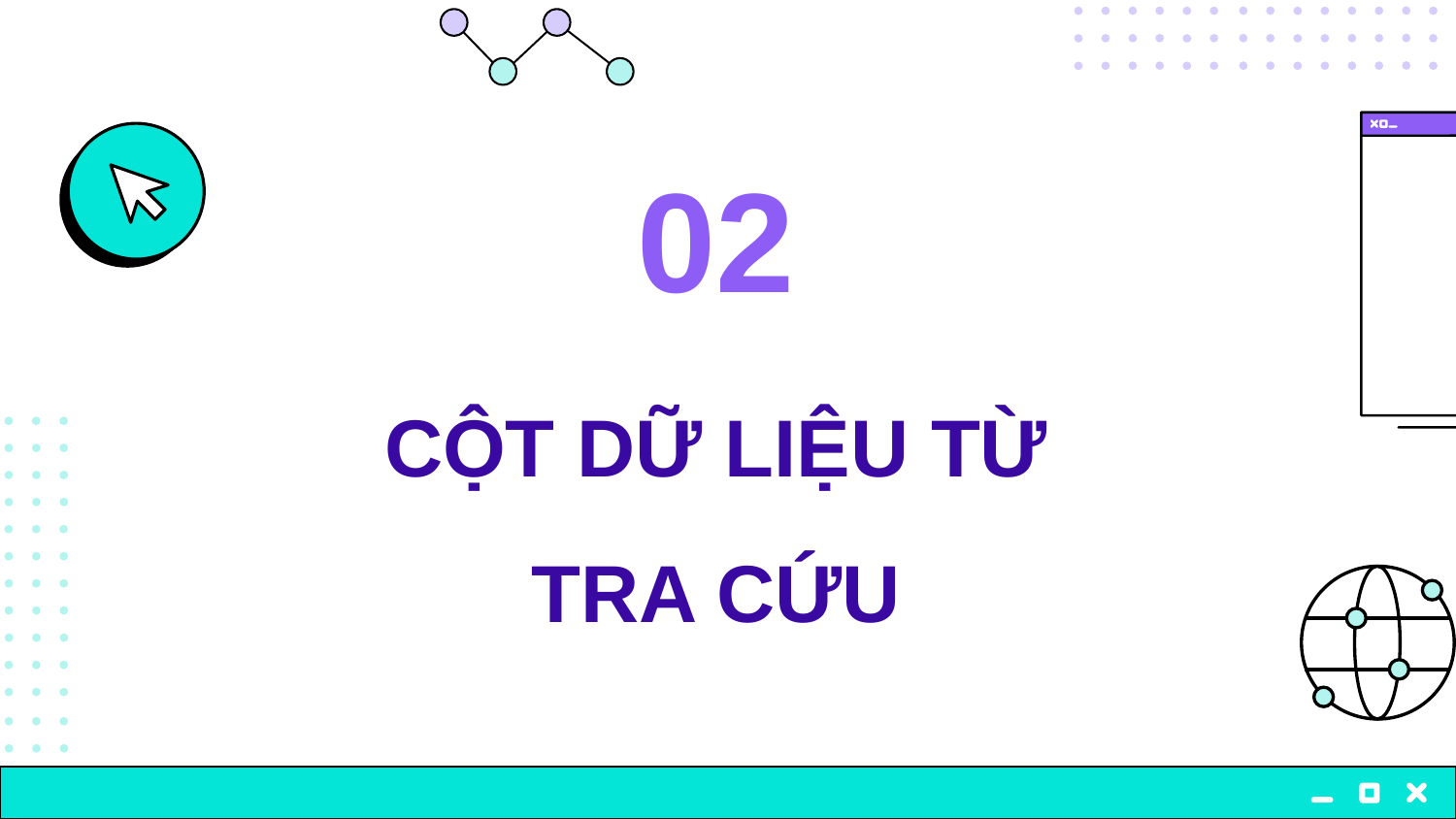

02
# CỘT DỮ LIỆU TỪ TRA CỨU